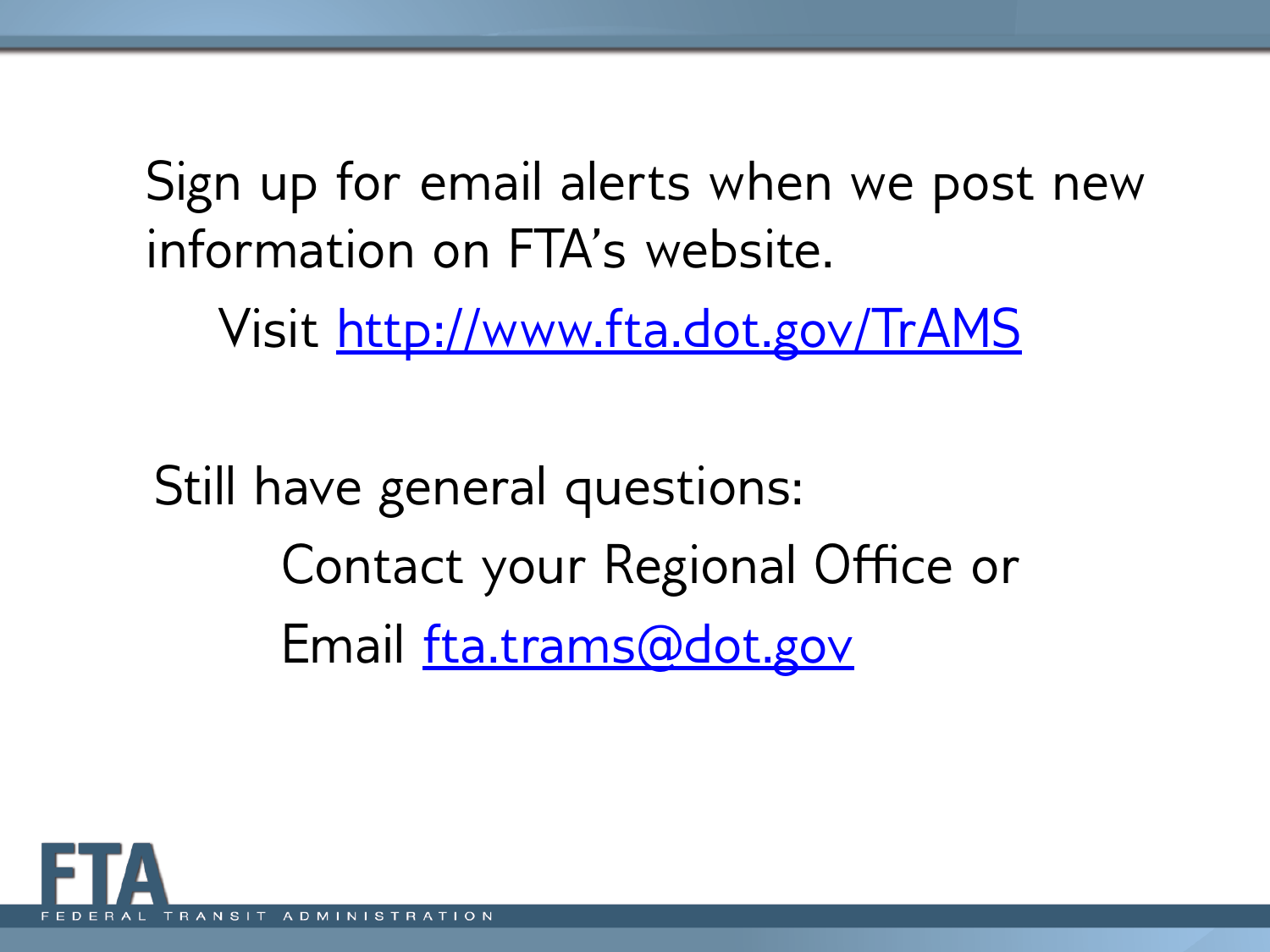

Sign up for email alerts when we post new information on FTA’s website.
	Visit http://www.fta.dot.gov/TrAMS

Still have general questions:
	Contact your Regional Office or
	Email fta.trams@dot.gov